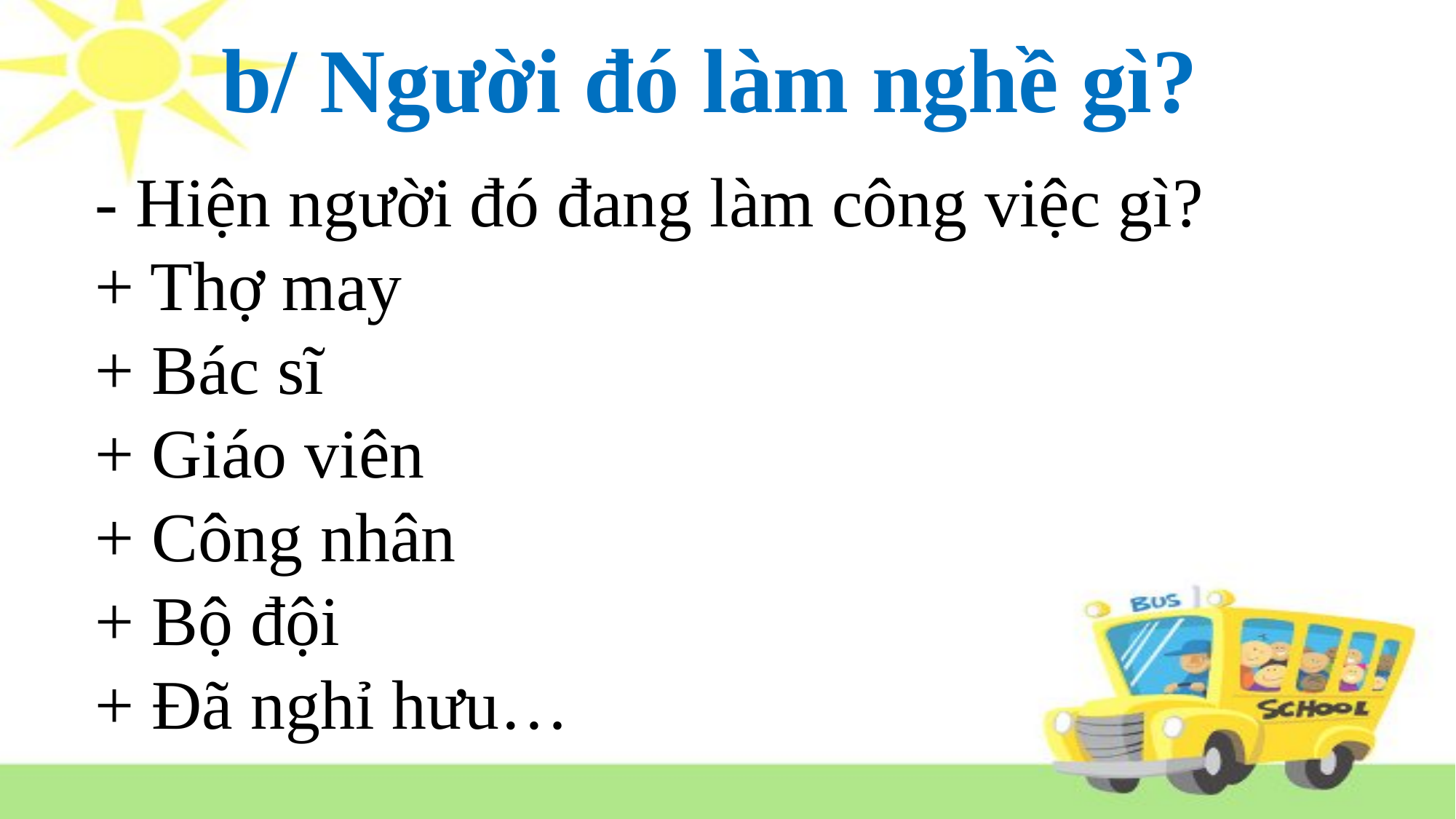

b/ Người đó làm nghề gì?
# - Hiện người đó đang làm công việc gì? + Thợ may + Bác sĩ + Giáo viên + Công nhân + Bộ đội + Đã nghỉ hưu…